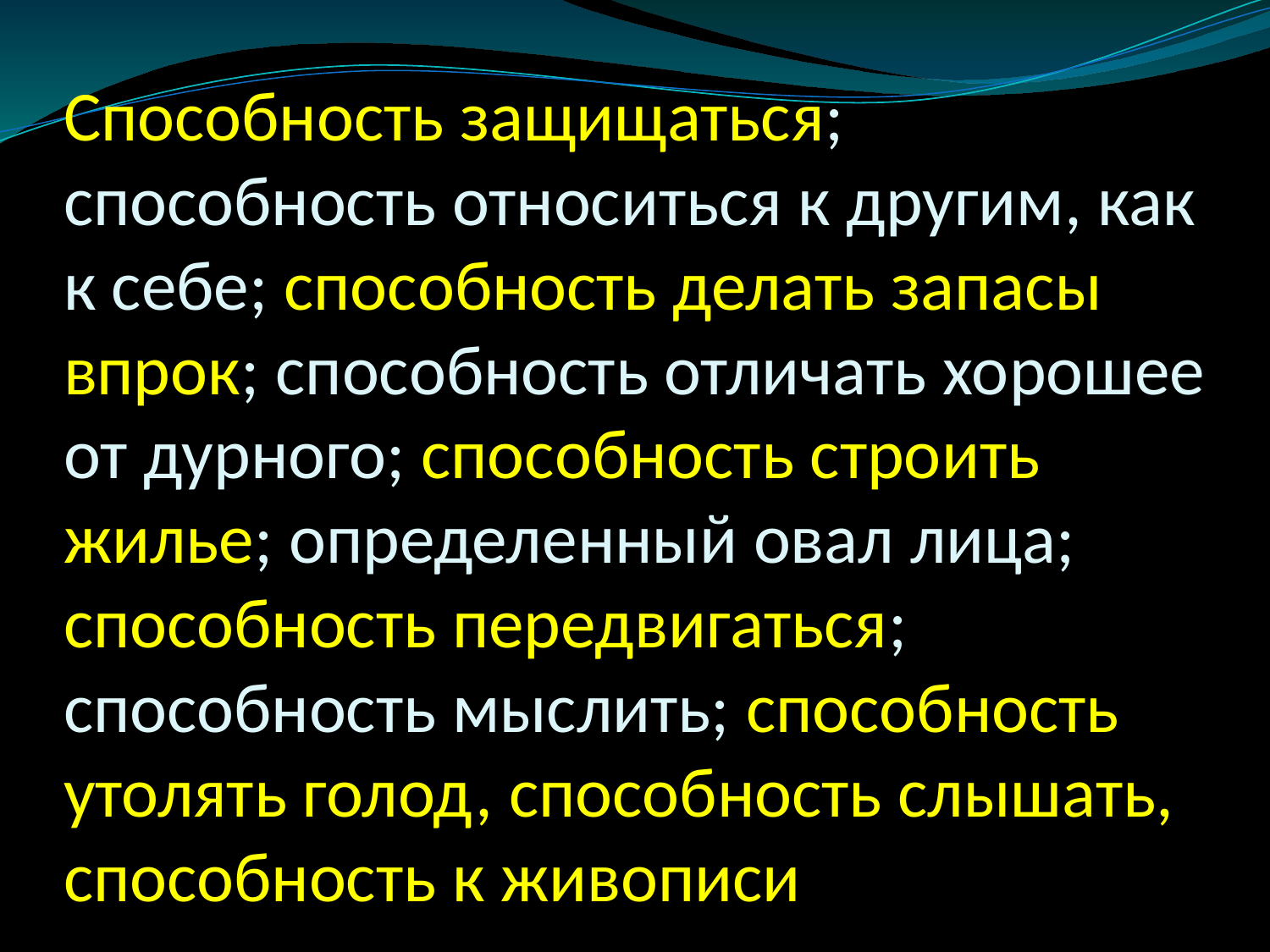

# Способность защищаться; способность относиться к другим, как к себе; способность делать запасы впрок; способность отличать хорошее от дурного; способность строить жилье; определенный овал лица; способность передвигаться; способность мыслить; способность утолять голод, способность слышать, способность к живописи